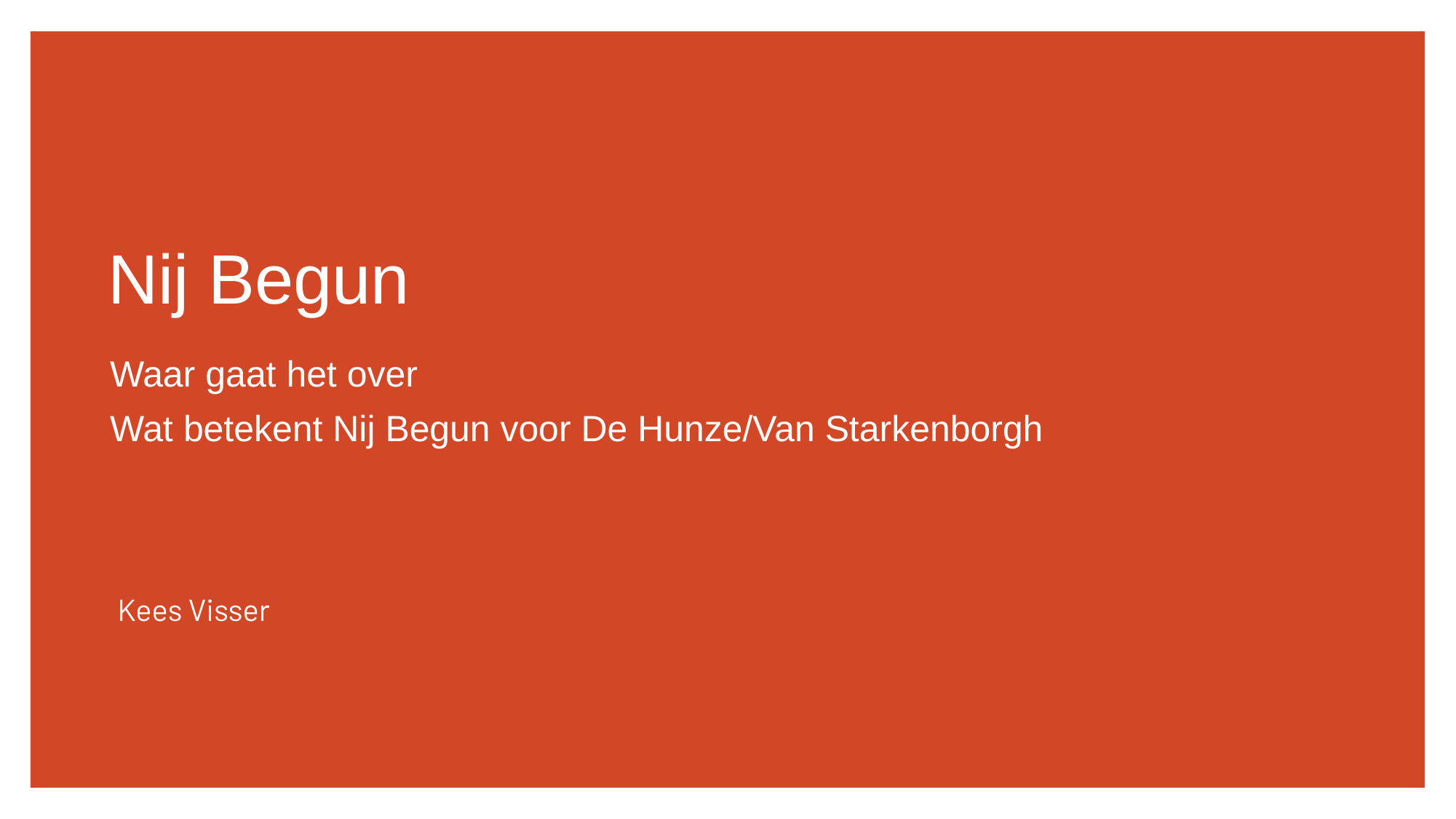

Nij Begun
Waar gaat het over
Wat betekent Nij Begun voor De Hunze/Van Starkenborgh
Kees Visser